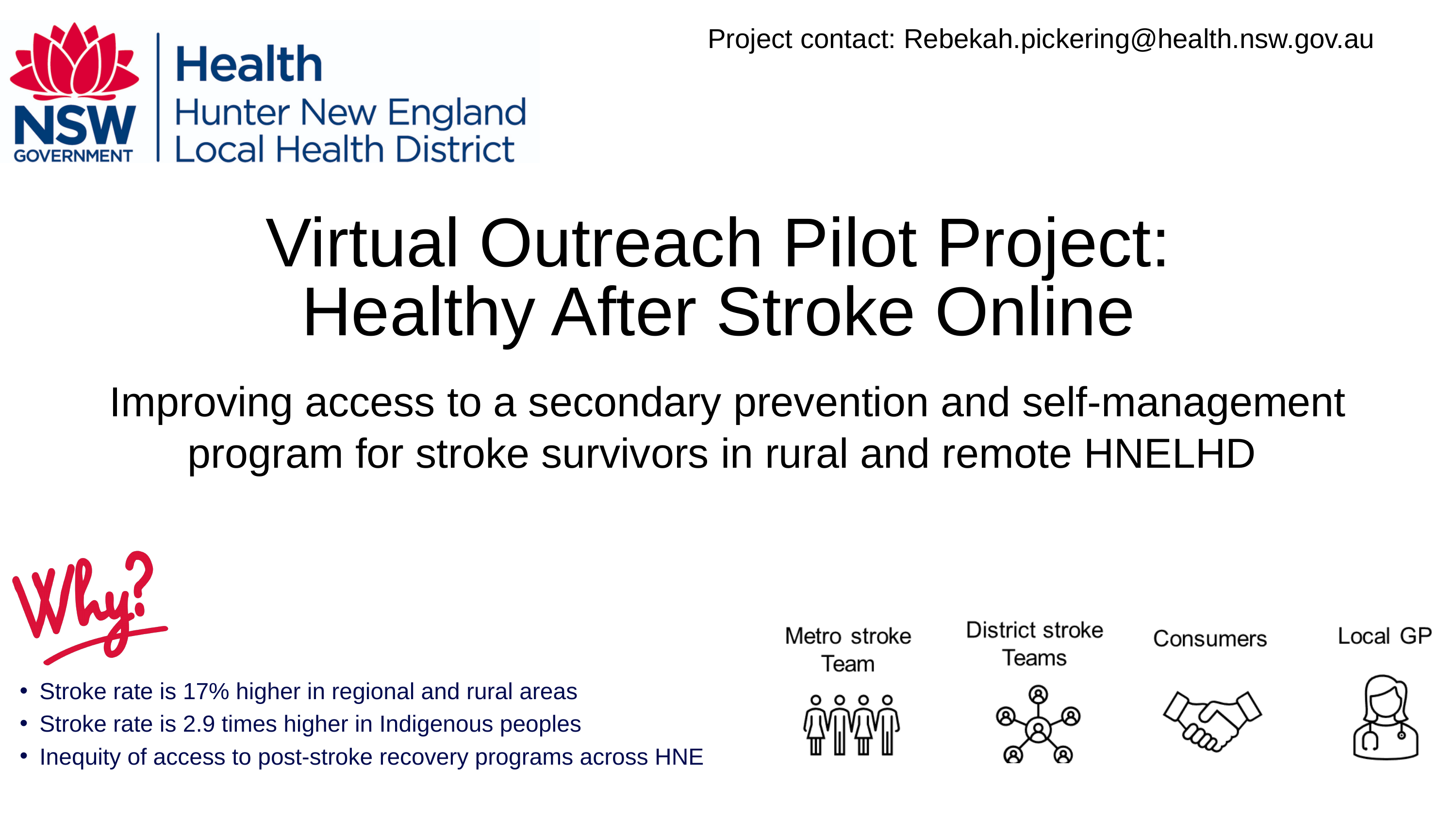

Project contact: Rebekah.pickering@health.nsw.gov.au

Virtual Outreach Pilot Project:
Healthy After Stroke Online

Improving access to a secondary prevention and self-management program for stroke survivors in rural and remote HNELHD​
​

Stroke rate is 17% higher in regional and rural areas
Stroke rate is 2.9 times higher in Indigenous peoples
Inequity of access to post-stroke recovery programs across HNE